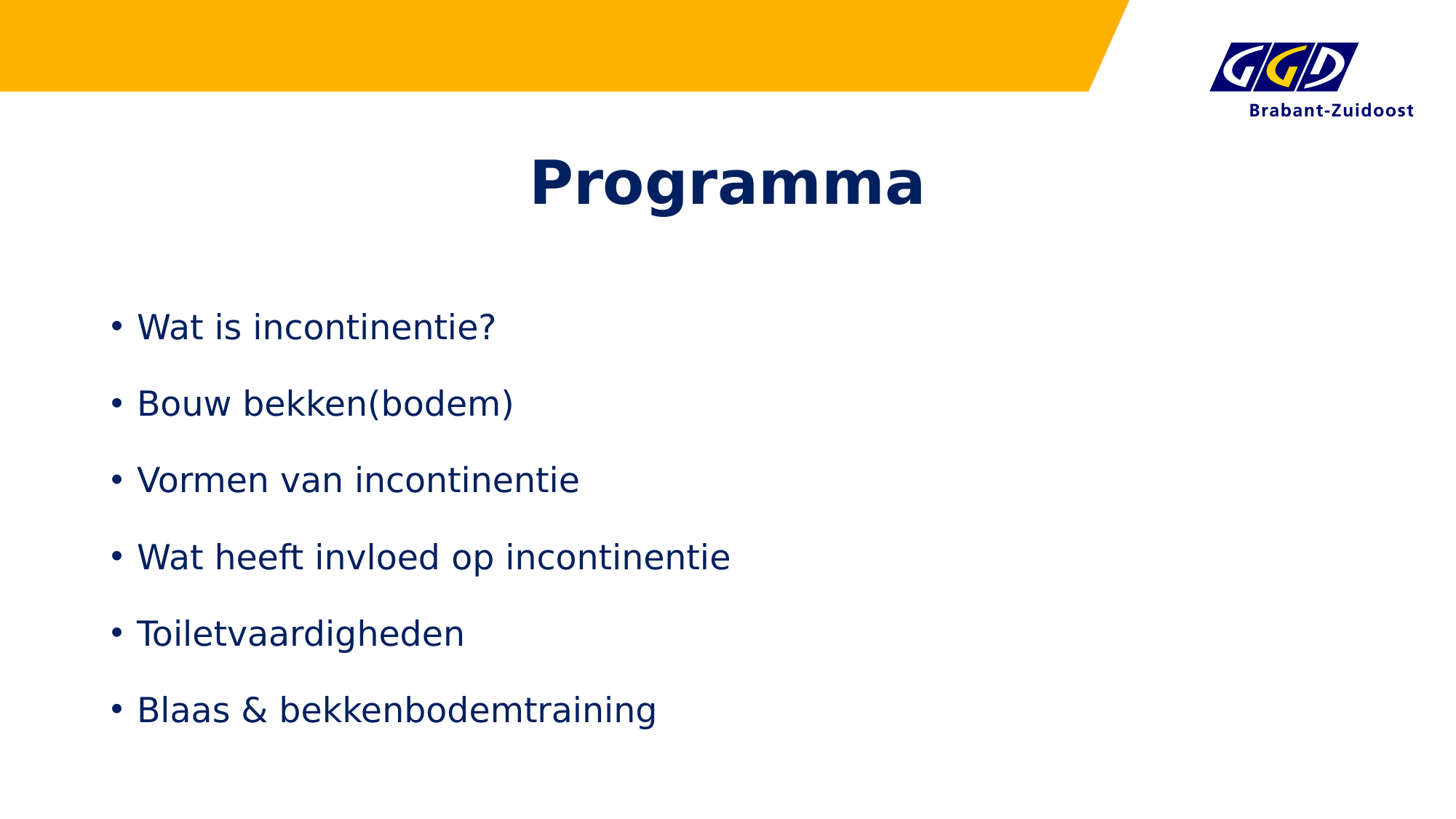

# Programma
Wat is incontinentie?
Bouw bekken(bodem)
Vormen van incontinentie
Wat heeft invloed op incontinentie
Toiletvaardigheden
Blaas & bekkenbodemtraining